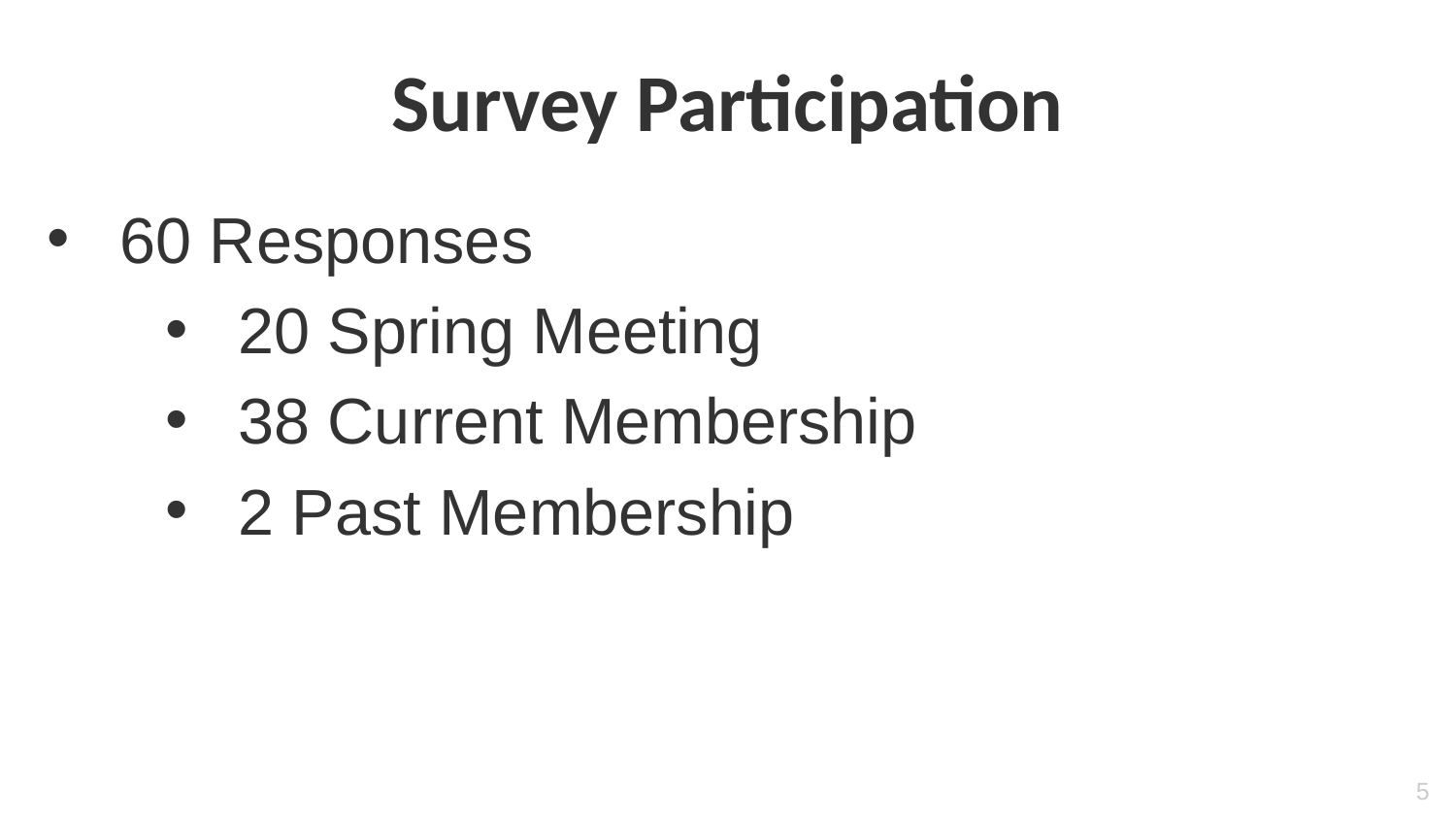

# Survey Participation
60 Responses
20 Spring Meeting
38 Current Membership
2 Past Membership

10/28/19
5